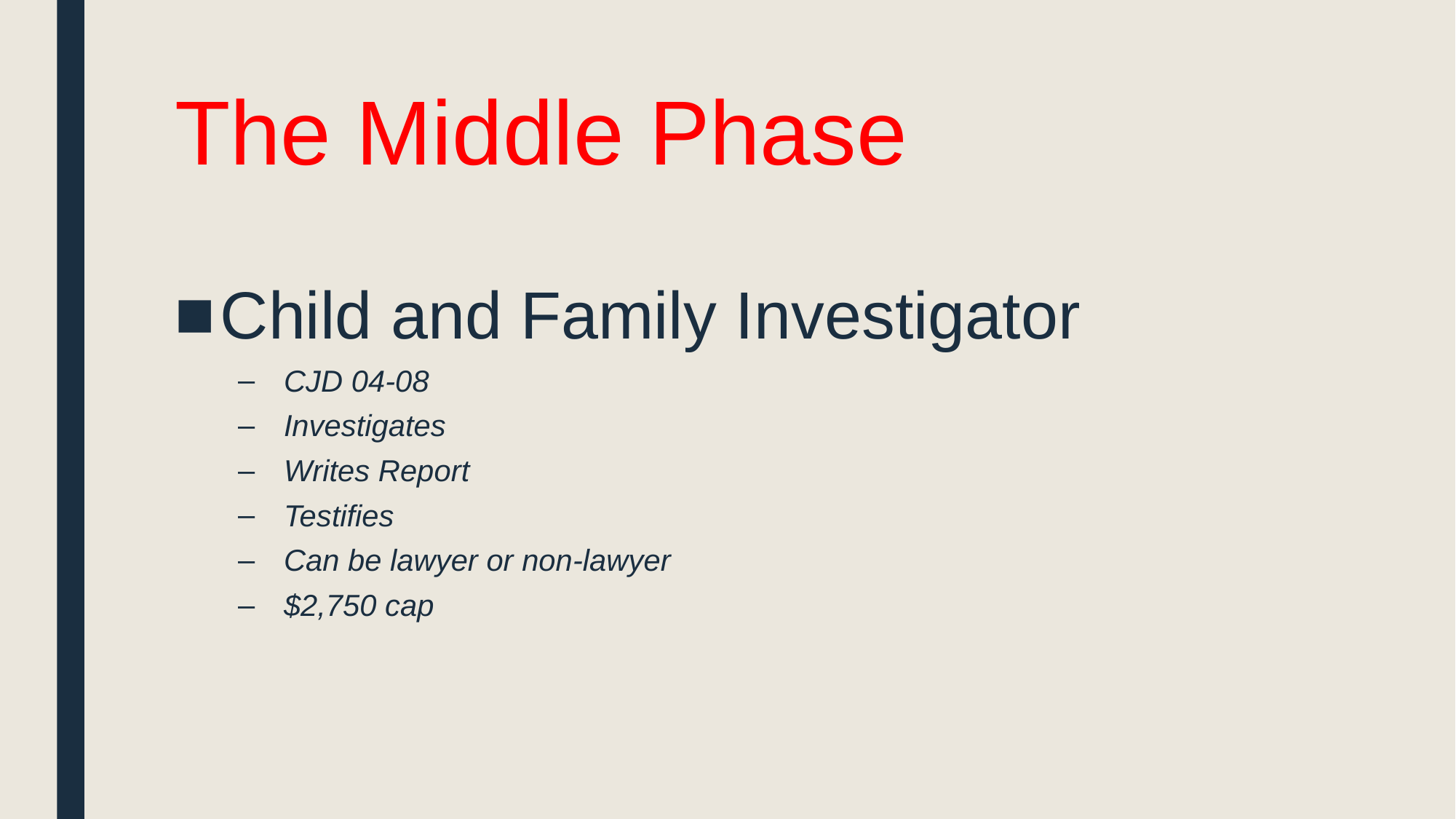

# The Middle Phase
Child and Family Investigator
CJD 04-08
Investigates
Writes Report
Testifies
Can be lawyer or non-lawyer
$2,750 cap